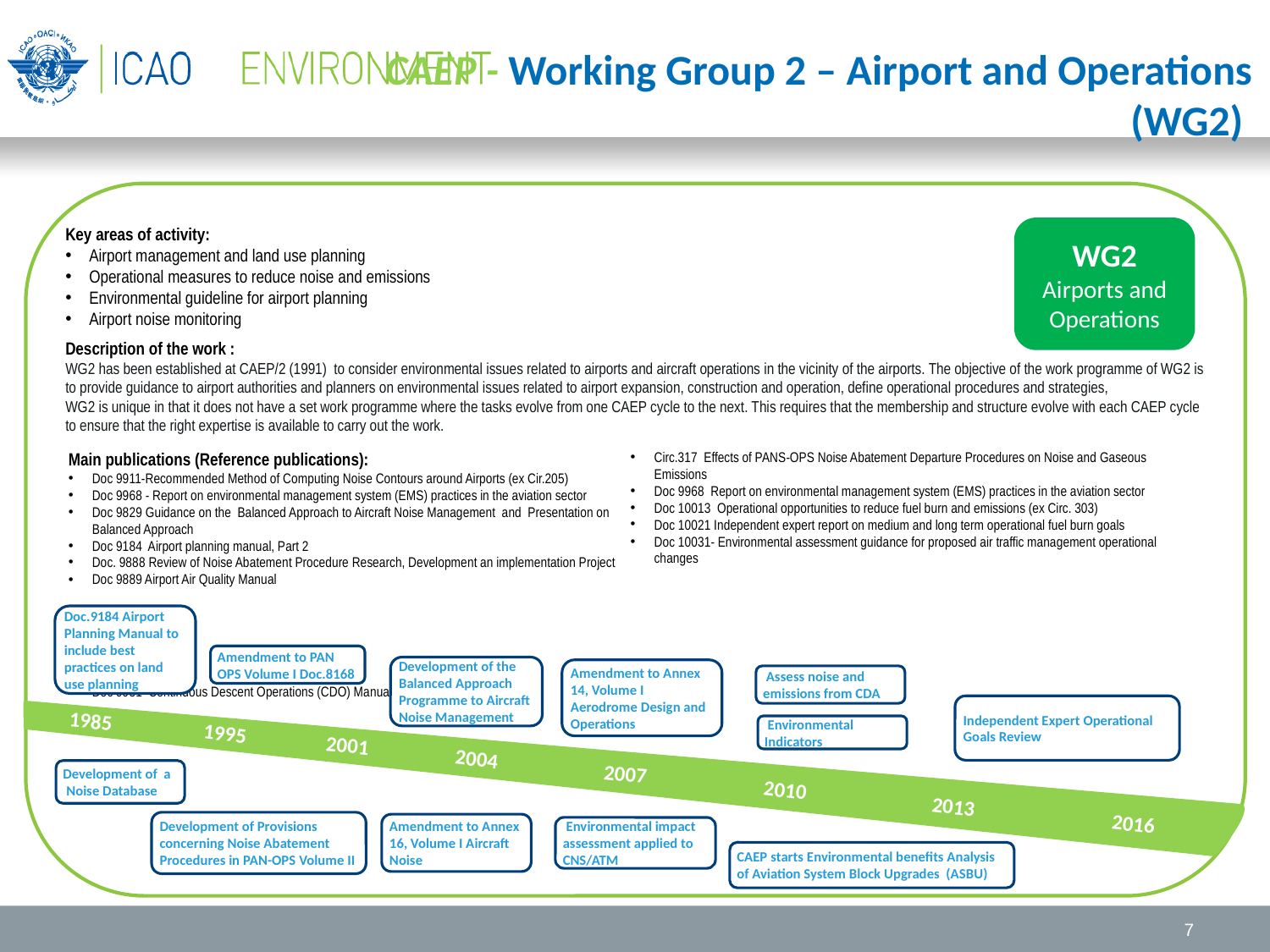

CAEP - Working Group 2 – Airport and Operations (WG2)

Key areas of activity:
Airport management and land use planning
Operational measures to reduce noise and emissions
Environmental guideline for airport planning
Airport noise monitoring

Description of the work :
WG2 has been established at CAEP/2 (1991)  to consider environmental issues related to airports and aircraft operations in the vicinity of the airports. The objective of the work programme of WG2 is to provide guidance to airport authorities and planners on environmental issues related to airport expansion, construction and operation, define operational procedures and strategies,
WG2 is unique in that it does not have a set work programme where the tasks evolve from one CAEP cycle to the next. This requires that the membership and structure evolve with each CAEP cycle to ensure that the right expertise is available to carry out the work.

WG2
Airports and Operations
Main publications (Reference publications):
Doc 9911-Recommended Method of Computing Noise Contours around Airports (ex Cir.205)
Doc 9968 - Report on environmental management system (EMS) practices in the aviation sector
Doc 9829 Guidance on the  Balanced Approach to Aircraft Noise Management  and  Presentation on Balanced Approach
Doc 9184  Airport planning manual, Part 2
Doc. 9888 Review of Noise Abatement Procedure Research, Development an implementation Project
Doc 9889 Airport Air Quality Manual

Doc 9931  Continuous Descent Operations (CDO) Manual
Circ.317  Effects of PANS-OPS Noise Abatement Departure Procedures on Noise and Gaseous Emissions
Doc 9968  Report on environmental management system (EMS) practices in the aviation sector
Doc 10013  Operational opportunities to reduce fuel burn and emissions (ex Circ. 303)
Doc 10021 Independent expert report on medium and long term operational fuel burn goals
Doc 10031- Environmental assessment guidance for proposed air traffic management operational changes
Doc.9184 Airport Planning Manual to include best practices on land use planning
Amendment to PAN OPS Volume I Doc.8168
Development of the Balanced Approach Programme to Aircraft Noise Management
Amendment to Annex 14, Volume I  Aerodrome Design and Operations
 Assess noise and emissions from CDA
Independent Expert Operational Goals Review
1985
1995
 Environmental Indicators
2001
2004
2007
Development of  a
 Noise Database
2010
2013
2016
Development of Provisions concerning Noise Abatement Procedures in PAN-OPS Volume II
Amendment to Annex 16, Volume I Aircraft Noise
 Environmental impact assessment applied to CNS/ATM
CAEP starts Environmental benefits Analysis of Aviation System Block Upgrades  (ASBU)
7